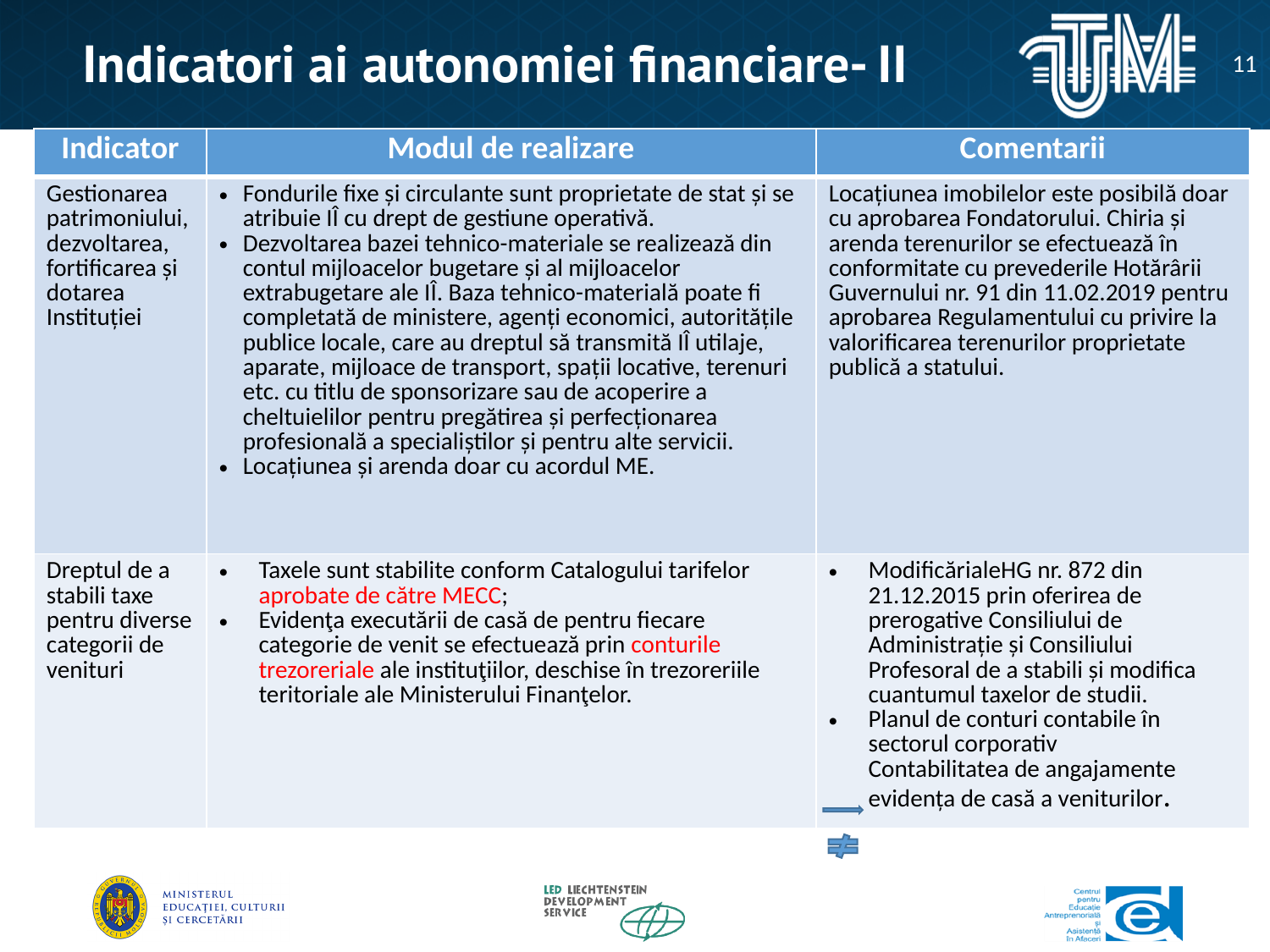

# Indicatori ai autonomiei financiare- II
11
| Indicator | Modul de realizare | Comentarii |
| --- | --- | --- |
| Gestionarea patrimoniului, dezvoltarea, fortificarea şi dotarea Instituţiei | Fondurile fixe şi circulante sunt proprietate de stat şi se atribuie IÎ cu drept de gestiune operativă. Dezvoltarea bazei tehnico-materiale se realizează din contul mijloacelor bugetare şi al mijloacelor extrabugetare ale IÎ. Baza tehnico-materială poate fi completată de ministere, agenţi economici, autorităţile publice locale, care au dreptul să transmită IÎ utilaje, aparate, mijloace de transport, spaţii locative, terenuri etc. cu titlu de sponsorizare sau de acoperire a cheltuielilor pentru pregătirea şi perfecţionarea profesională a specialiştilor şi pentru alte servicii. Locațiunea și arenda doar cu acordul ME. | Locațiunea imobilelor este posibilă doar cu aprobarea Fondatorului. Chiria și arenda terenurilor se efectuează în conformitate cu prevederile Hotărârii Guvernului nr. 91 din 11.02.2019 pentru aprobarea Regulamentului cu privire la valorificarea terenurilor proprietate publică a statului. |
| Dreptul de a stabili taxe pentru diverse categorii de venituri | Taxele sunt stabilite conform Catalogului tarifelor aprobate de către MECC; Evidenţa executării de casă de pentru fiecare categorie de venit se efectuează prin conturile trezoreriale ale instituţiilor, deschise în trezoreriile teritoriale ale Ministerului Finanţelor. | ModificărialeHG nr. 872 din 21.12.2015 prin oferirea de prerogative Consiliului de Administrație și Consiliului Profesoral de a stabili și modifica cuantumul taxelor de studii. Planul de conturi contabile în sectorul corporativ Contabilitatea de angajamente evidența de casă a veniturilor. |